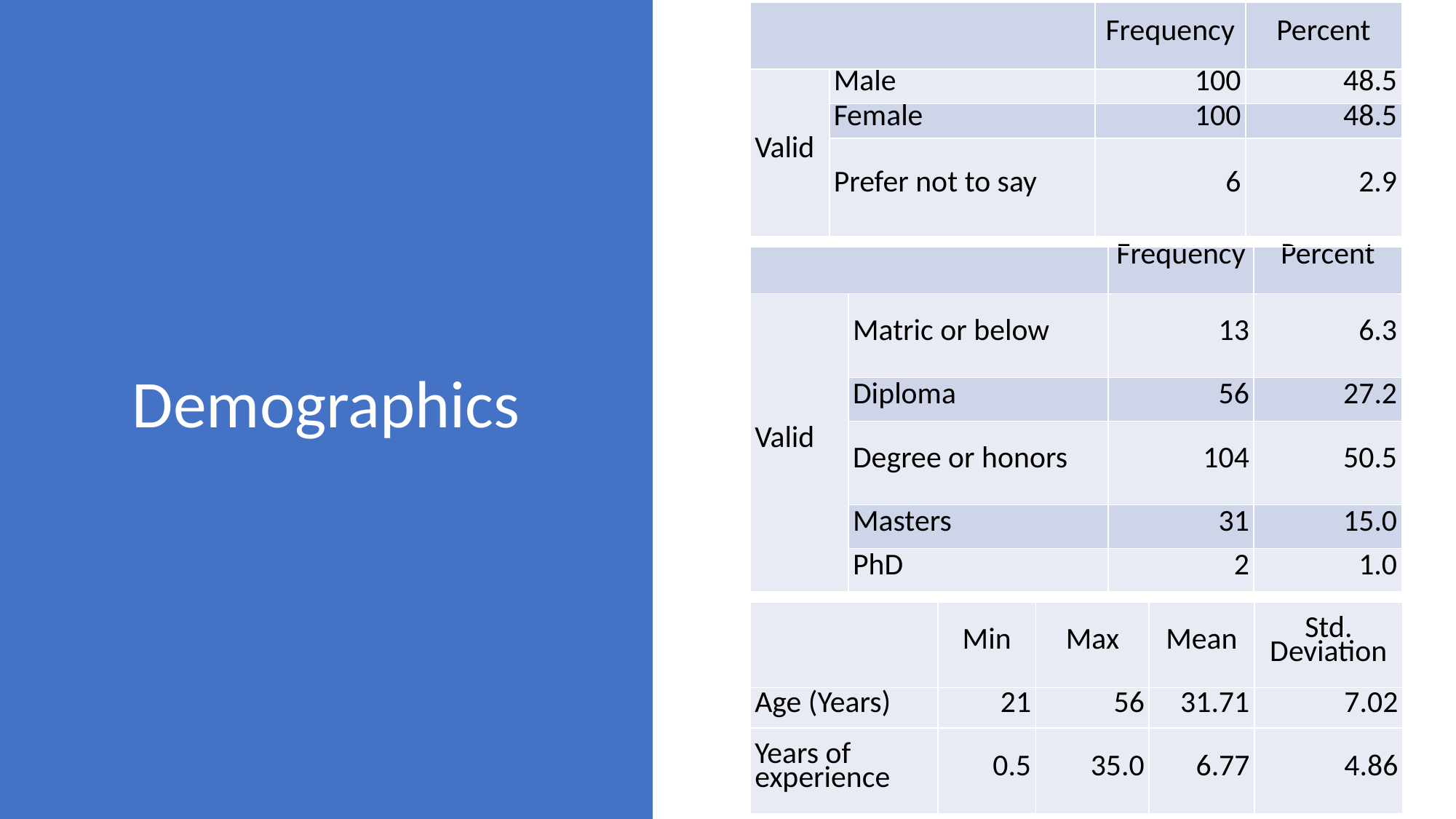

|  |  | Frequency | Percent |
| --- | --- | --- | --- |
| Valid | Male | 100 | 48.5 |
|  | Female | 100 | 48.5 |
|  | Prefer not to say | 6 | 2.9 |
# Demographics
|  |  | Frequency | Percent |
| --- | --- | --- | --- |
| Valid | Matric or below | 13 | 6.3 |
|  | Diploma | 56 | 27.2 |
|  | Degree or honors | 104 | 50.5 |
|  | Masters | 31 | 15.0 |
|  | PhD | 2 | 1.0 |
|  | Min | Max | Mean | Std. Deviation |
| --- | --- | --- | --- | --- |
| Age (Years) | 21 | 56 | 31.71 | 7.02 |
| Years of experience | 0.5 | 35.0 | 6.77 | 4.86 |